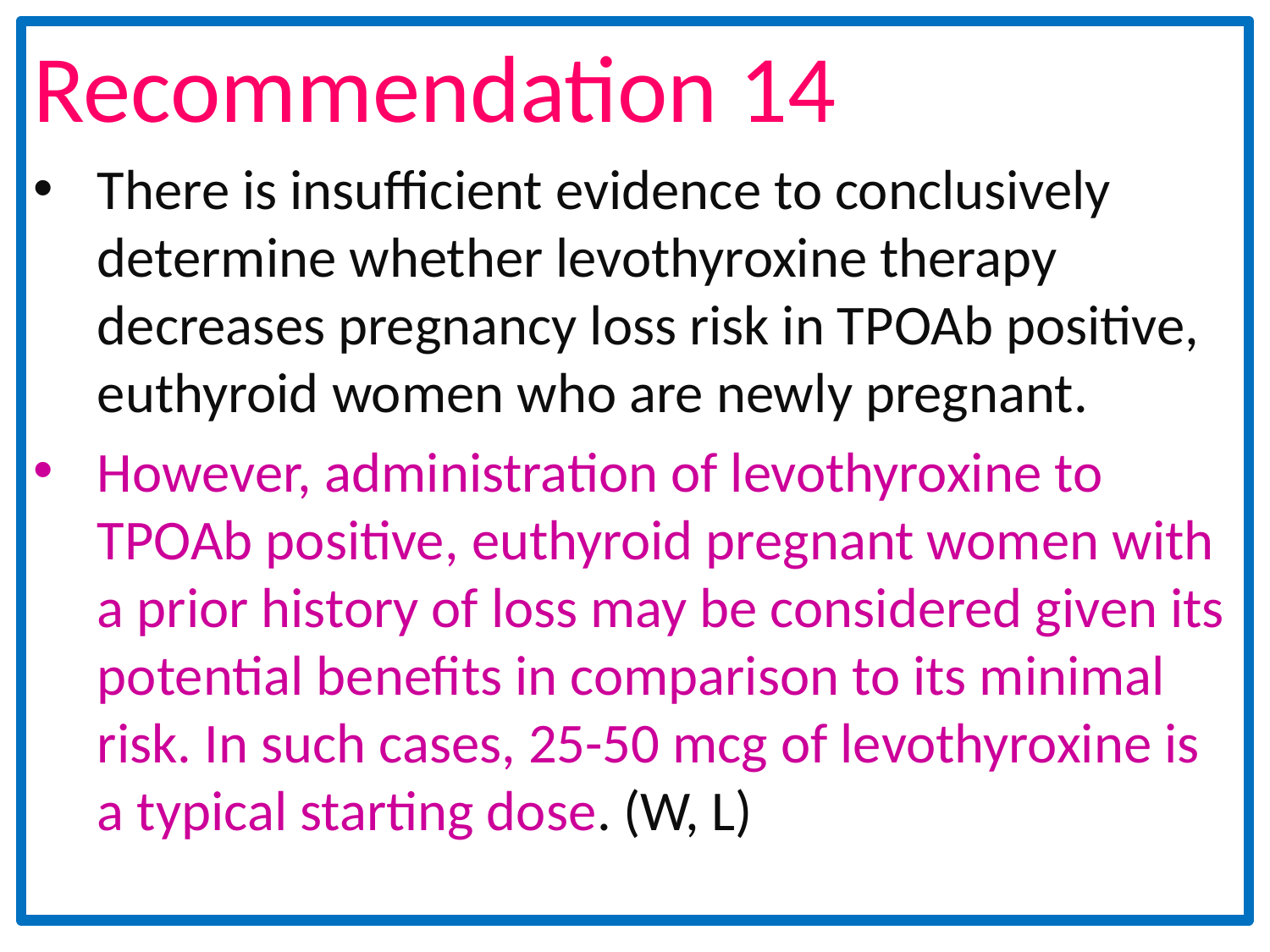

Recommendation 14
There is insufficient evidence to conclusively determine whether levothyroxine therapy decreases pregnancy loss risk in TPOAb positive, euthyroid women who are newly pregnant.
However, administration of levothyroxine to TPOAb positive, euthyroid pregnant women with a prior history of loss may be considered given its potential benefits in comparison to its minimal risk. In such cases, 25-50 mcg of levothyroxine is a typical starting dose. (W, L)
#